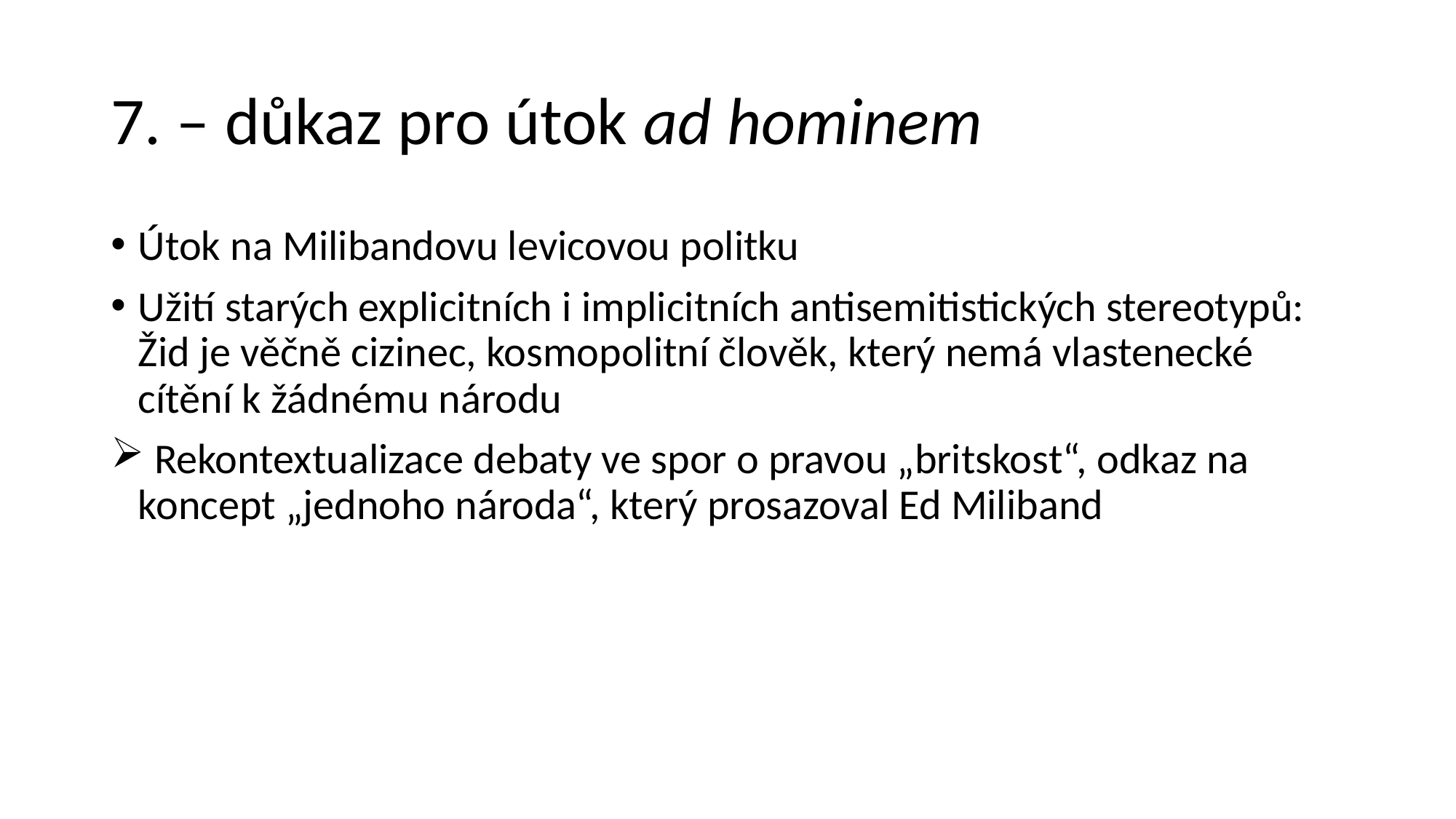

# 7. – důkaz pro útok ad hominem
Útok na Milibandovu levicovou politku
Užití starých explicitních i implicitních antisemitistických stereotypů: Žid je věčně cizinec, kosmopolitní člověk, který nemá vlastenecké cítění k žádnému národu
 Rekontextualizace debaty ve spor o pravou „britskost“, odkaz na koncept „jednoho národa“, který prosazoval Ed Miliband